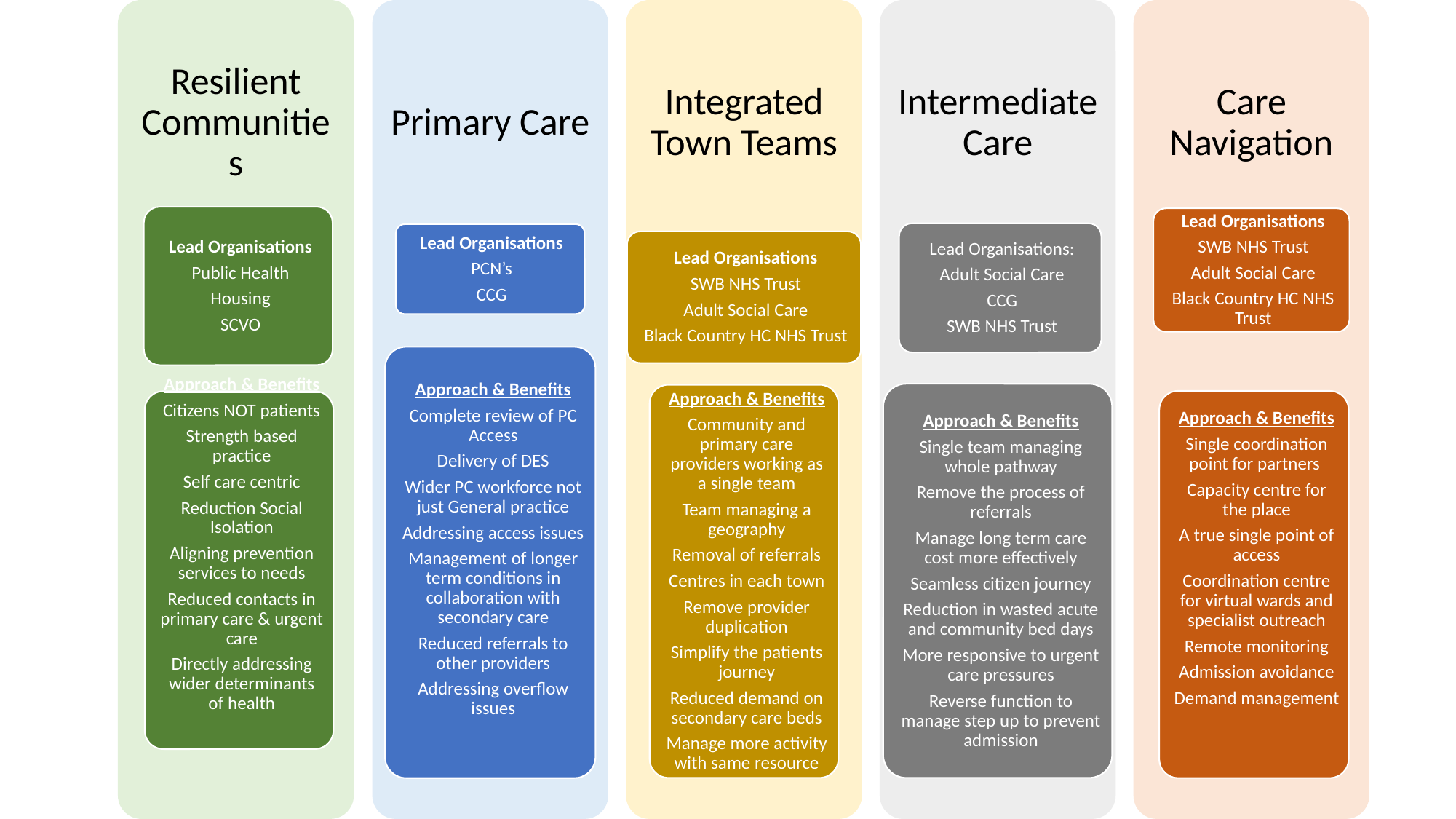

Resilient Communities
Lead Organisations
Public Health
Housing
SCVO
Approach & Benefits
Citizens NOT patients
Strength based practice
Self care centric
Reduction Social Isolation
Aligning prevention services to needs
Reduced contacts in primary care & urgent care
Directly addressing wider determinants of health

Primary Care
Lead Organisations
PCN’s
CCG
Approach & Benefits
Complete review of PC Access
Delivery of DES
Wider PC workforce not just General practice
Addressing access issues
Management of longer term conditions in collaboration with secondary care
Reduced referrals to other providers
Addressing overflow issues

Integrated Town Teams
Lead Organisations
SWB NHS Trust
Adult Social Care
Black Country HC NHS Trust
Approach & Benefits
Community and primary care providers working as a single team
Team managing a geography
Removal of referrals
Centres in each town
Remove provider duplication
Simplify the patients journey
Reduced demand on secondary care beds
Manage more activity with same resource
Intermediate Care
Lead Organisations:
Adult Social Care
CCG
SWB NHS Trust
Approach & Benefits
Single team managing whole pathway
Remove the process of referrals
Manage long term care cost more effectively
Seamless citizen journey
Reduction in wasted acute and community bed days
More responsive to urgent care pressures
Reverse function to manage step up to prevent admission
Care Navigation
Lead Organisations
SWB NHS Trust
Adult Social Care
Black Country HC NHS Trust
Approach & Benefits
Single coordination point for partners
Capacity centre for the place
A true single point of access
Coordination centre for virtual wards and specialist outreach
Remote monitoring
Admission avoidance
Demand management